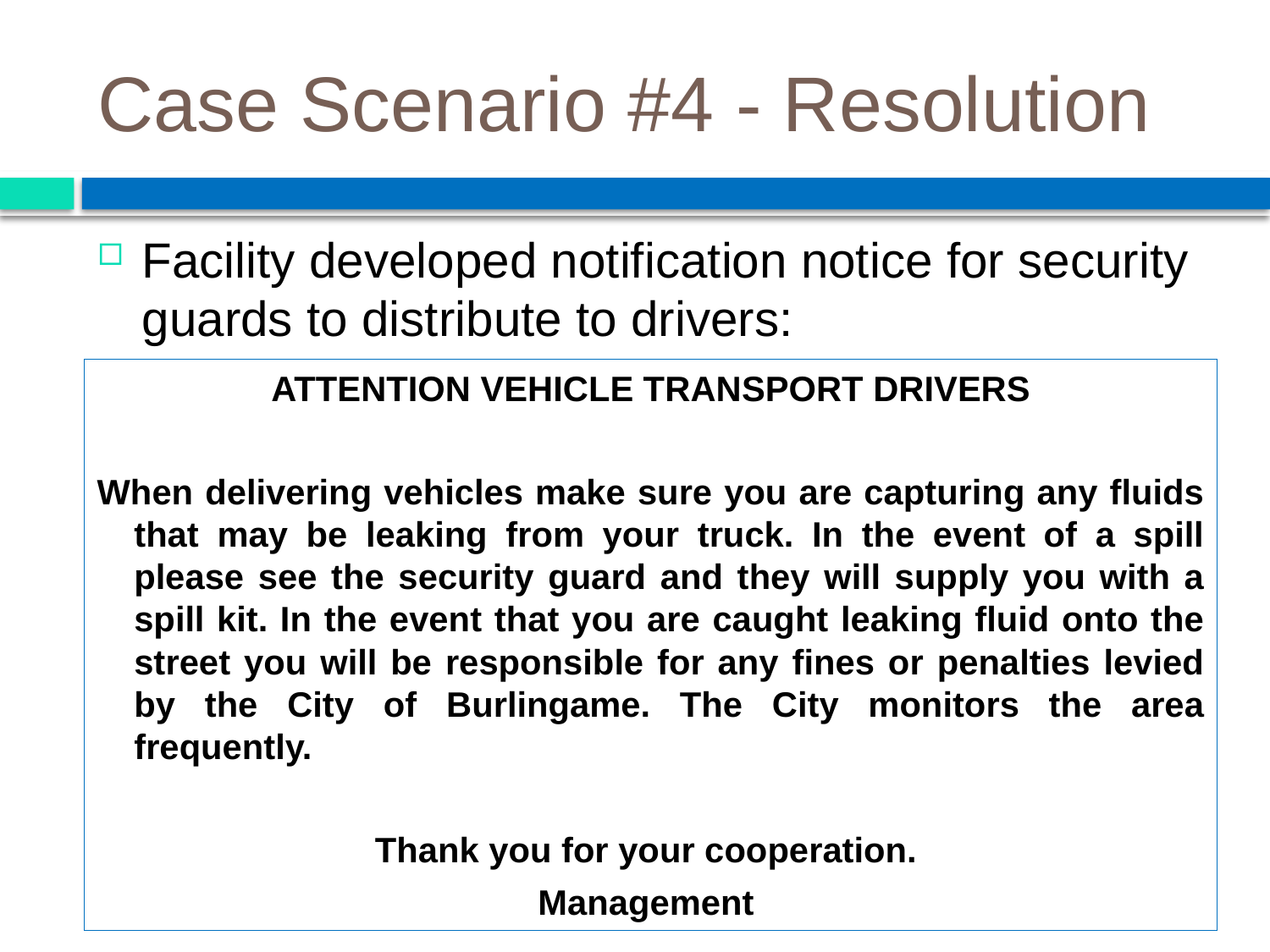

# Case Scenario #4 - Resolution
Facility developed notification notice for security guards to distribute to drivers:
 ATTENTION VEHICLE TRANSPORT DRIVERS

When delivering vehicles make sure you are capturing any fluids that may be leaking from your truck. In the event of a spill please see the security guard and they will supply you with a spill kit. In the event that you are caught leaking fluid onto the street you will be responsible for any fines or penalties levied by the City of Burlingame. The City monitors the area frequently.

Thank you for your cooperation.
Management